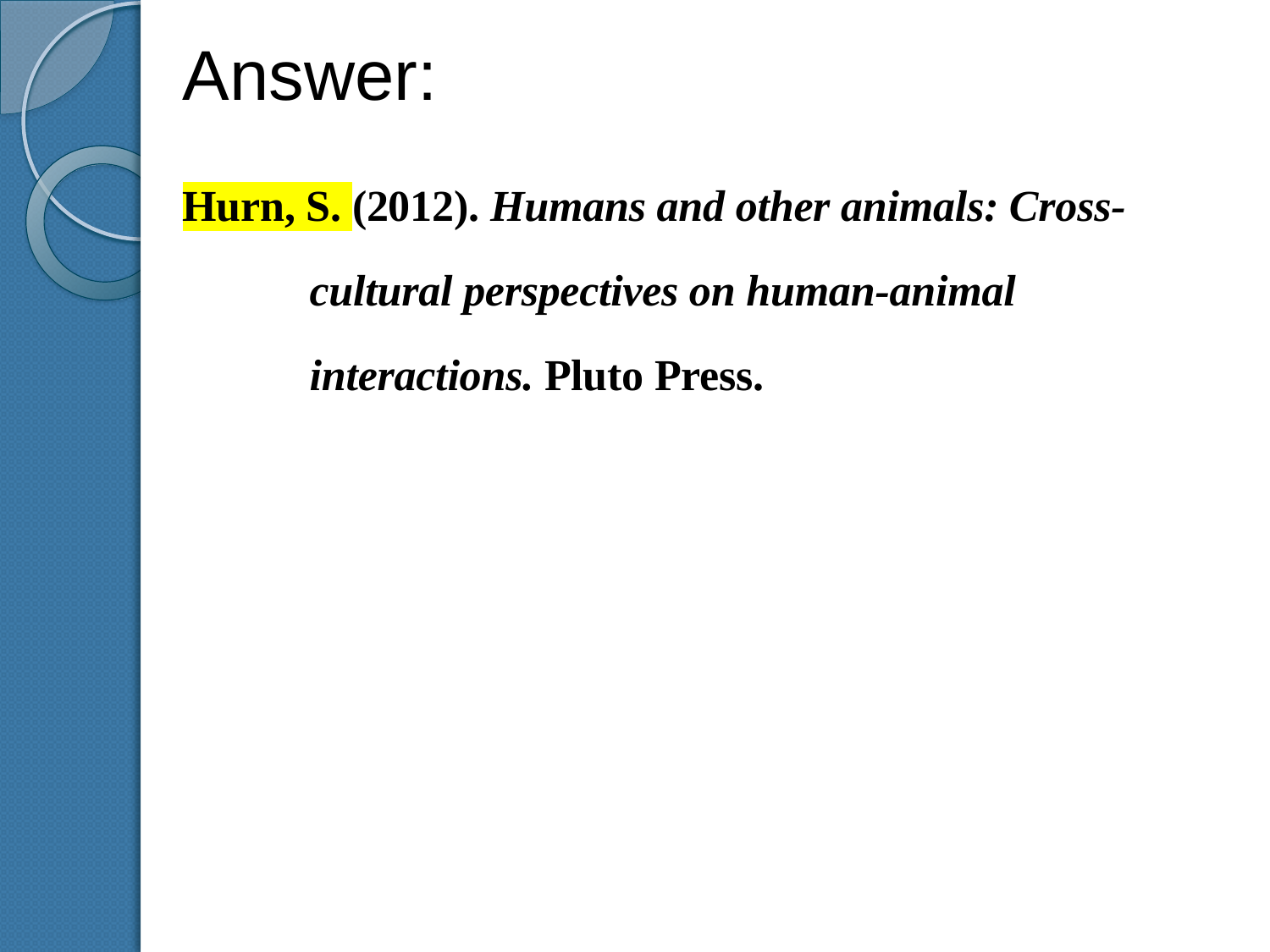

Answer:
Hurn, S. (2012). Humans and other animals: Cross-cultural perspectives on human-animal interactions. Pluto Press.